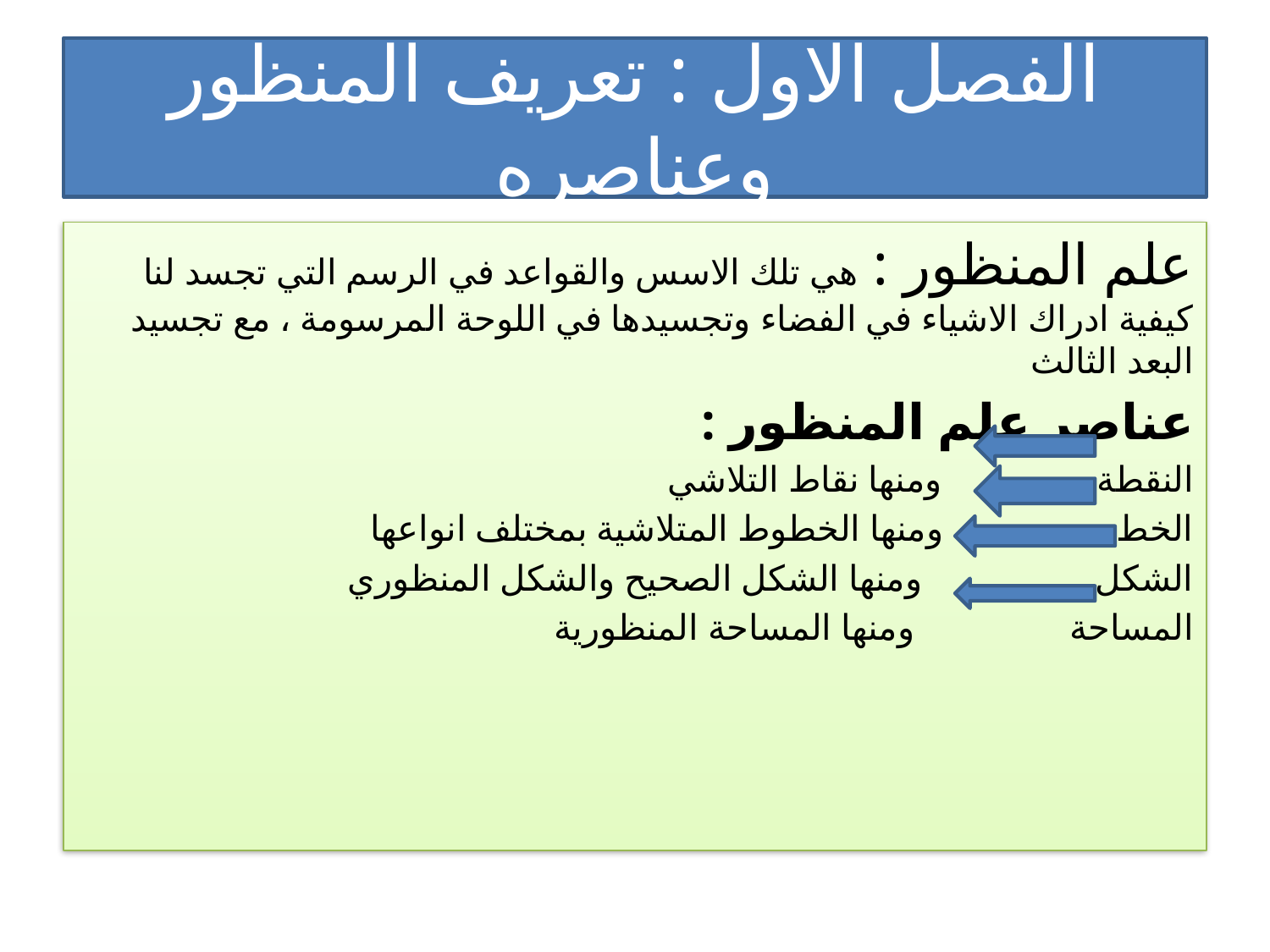

# الفصل الاول : تعريف المنظور وعناصره
علم المنظور : هي تلك الاسس والقواعد في الرسم التي تجسد لنا كيفية ادراك الاشياء في الفضاء وتجسيدها في اللوحة المرسومة ، مع تجسيد البعد الثالث
عناصر علم المنظور :
النقطة                 ومنها نقاط التلاشي
الخط                   ومنها الخطوط المتلاشية بمختلف انواعها
الشكل                   ومنها الشكل الصحيح والشكل المنظوري
المساحة                 ومنها المساحة المنظورية